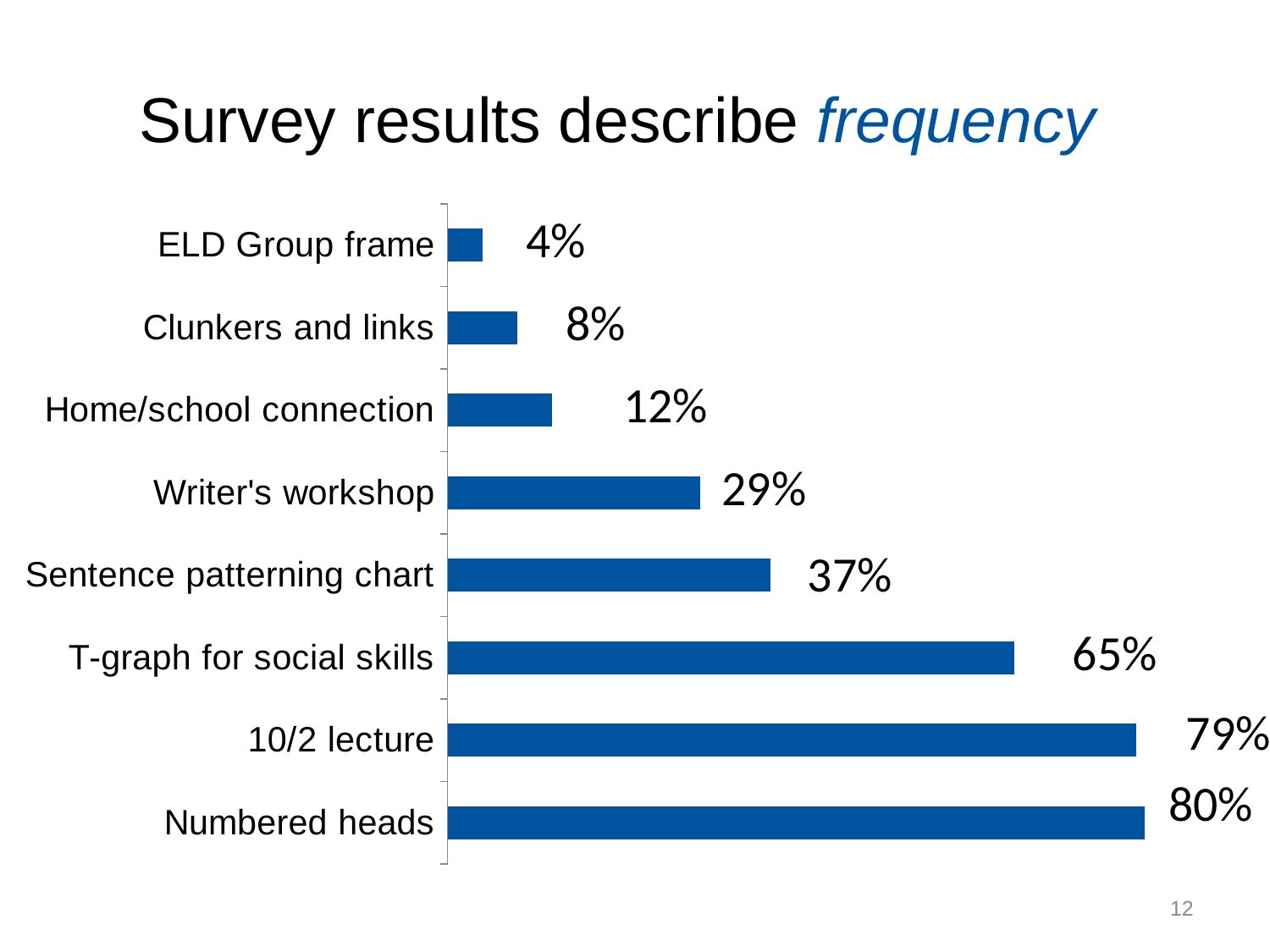

# Survey results describe frequency

### Chart

| Category |  |
|---|---|
| Numbered heads | 0.8 |
| 10/2 lecture | 0.79 |
|  T-graph for social skills | 0.6500000000000011 |
| Sentence patterning chart | 0.3700000000000004 |
| Writer's workshop | 0.2900000000000003 |
| Home/school connection | 0.12000000000000002 |
| Clunkers and links | 0.08000000000000014 |
| ELD Group frame | 0.04000000000000007 |
12